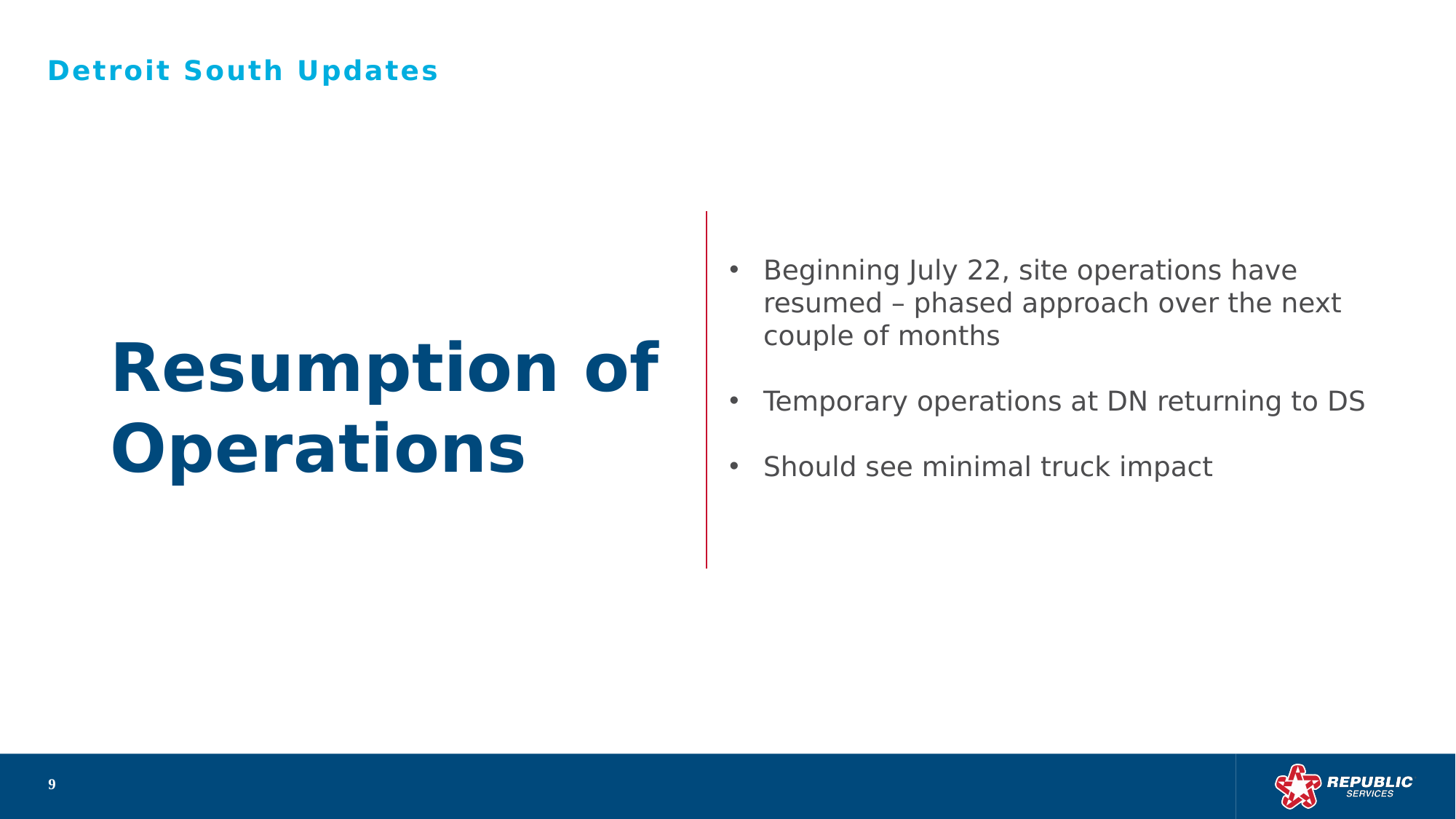

Detroit South Updates
Resumption of Operations
Beginning July 22, site operations have resumed – phased approach over the next couple of months

Temporary operations at DN returning to DS
Should see minimal truck impact

9